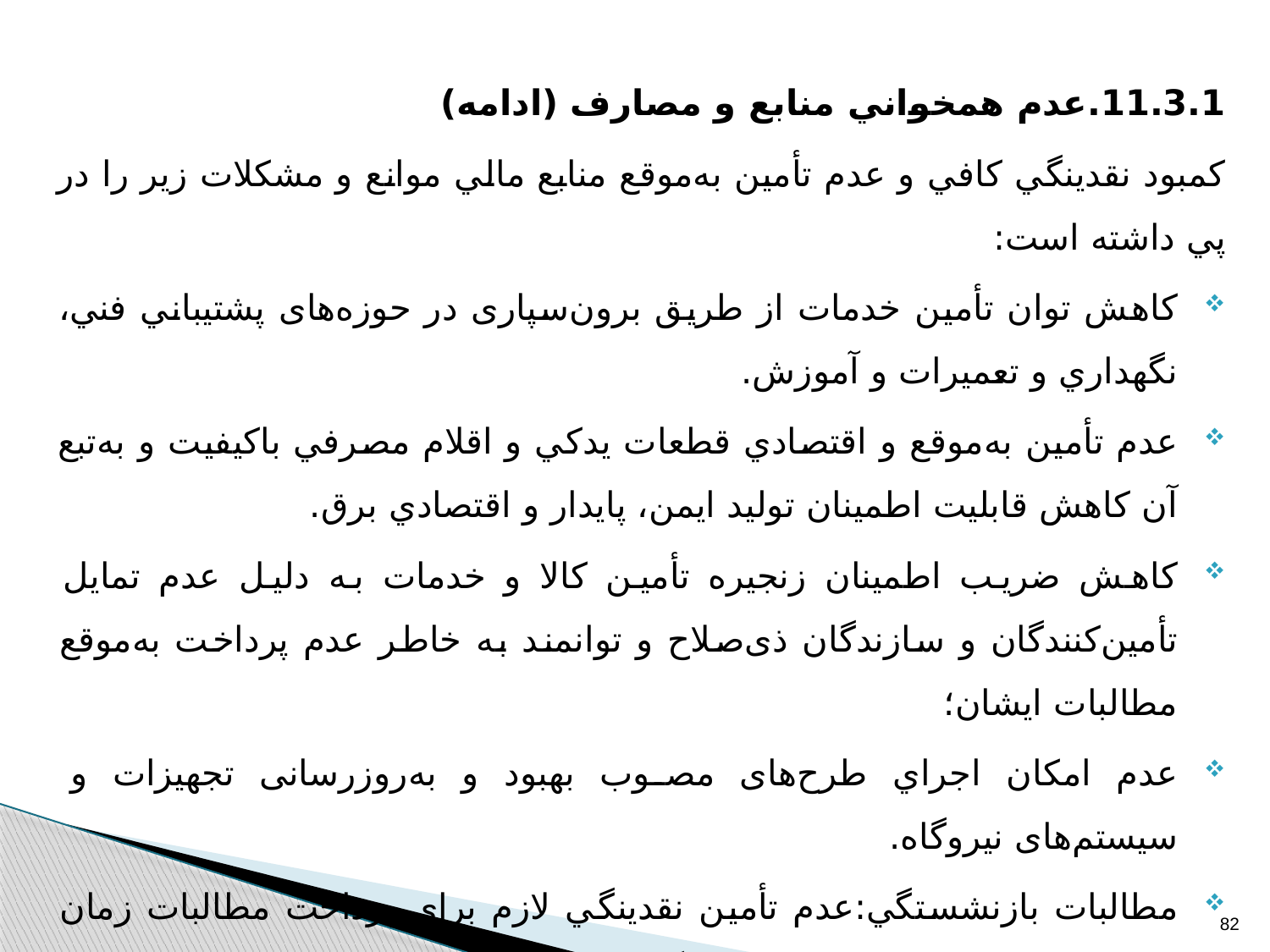

11.3.1.	عدم همخواني منابع و مصارف (ادامه)
كمبود نقدينگي كافي و عدم تأمین به‌موقع منابع مالي موانع و مشكلات زير را در پي داشته است:
كاهش توان تأمین خدمات از طريق برون‌سپاری در حوزه‌های پشتيباني فني، نگهداري و تعميرات و آموزش.
عدم تأمین به‌موقع و اقتصادي قطعات يدكي و اقلام مصرفي باکیفیت و به‌تبع آن كاهش قابليت اطمينان توليد ايمن، پايدار و اقتصادي برق.
كاهش ضريب اطمينان زنجيره تأمین كالا و خدمات به دلیل عدم تمايل تأمین‌کنندگان و سازندگان ذی‌صلاح و توانمند به خاطر عدم پرداخت به‌موقع مطالبات ايشان؛
عدم امكان اجراي طرح‌های مصوب بهبود و به‌روزرسانی تجهيزات و سیستم‌های نيروگاه.
مطالبات بازنشستگي:عدم تأمین نقدينگي لازم براي پرداخت مطالبات زمان خروج از خدمت كاركنان (بازنشستگي هم‌زمان، استعفا، بازخريد).
82